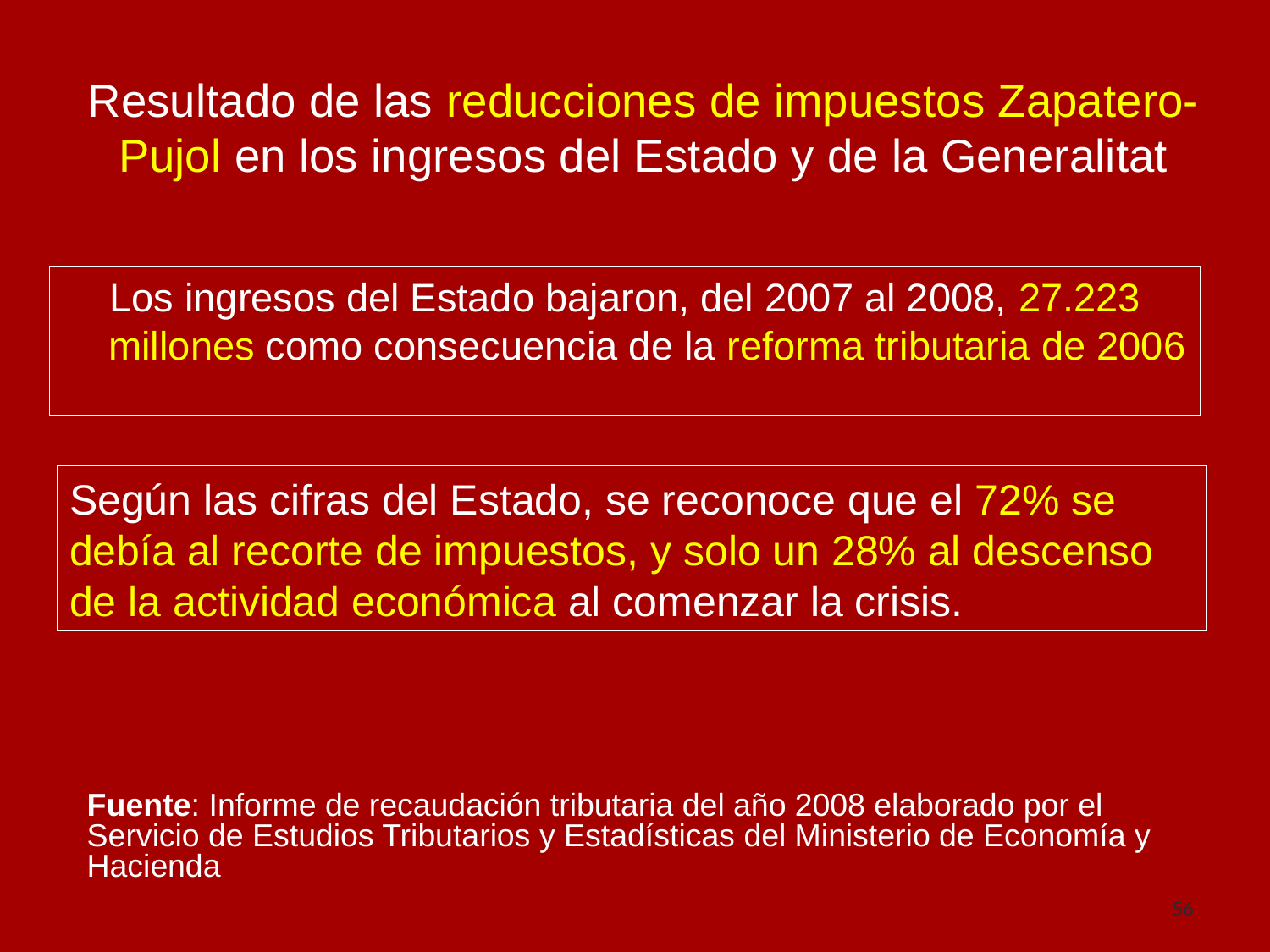

# Resultado de las reducciones de impuestos Zapatero-Pujol en los ingresos del Estado y de la Generalitat
Los ingresos del Estado bajaron, del 2007 al 2008, 27.223 millones como consecuencia de la reforma tributaria de 2006
Según las cifras del Estado, se reconoce que el 72% se debía al recorte de impuestos, y solo un 28% al descenso de la actividad económica al comenzar la crisis.
Fuente: Informe de recaudación tributaria del año 2008 elaborado por el Servicio de Estudios Tributarios y Estadísticas del Ministerio de Economía y Hacienda
56